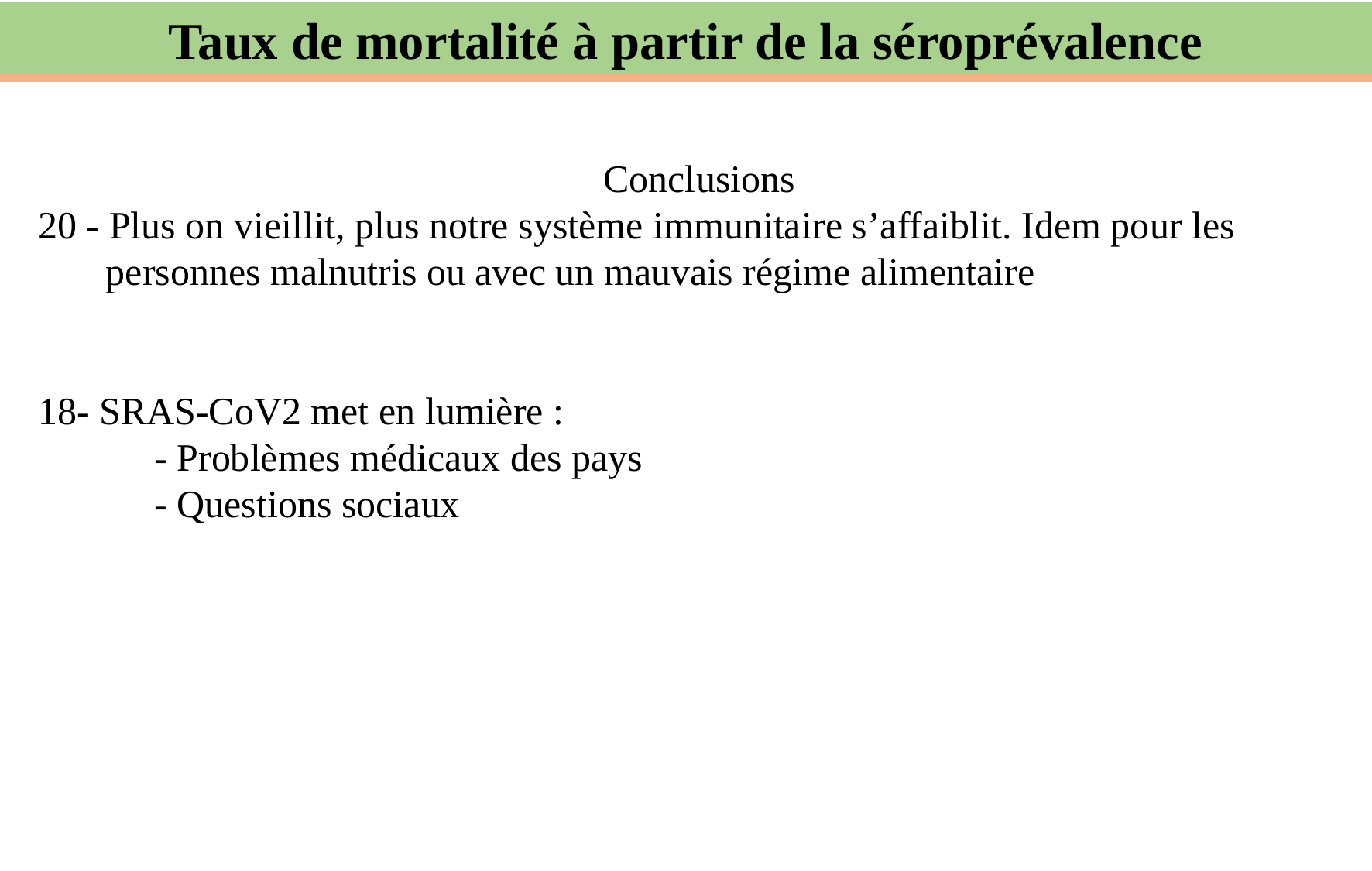

Taux de mortalité à partir de la séroprévalence
Conclusions
20 - Plus on vieillit, plus notre système immunitaire s’affaiblit. Idem pour les
       personnes malnutris ou avec un mauvais régime alimentaire

18- SRAS-CoV2 met en lumière :
	- Problèmes médicaux des pays
	- Questions sociaux